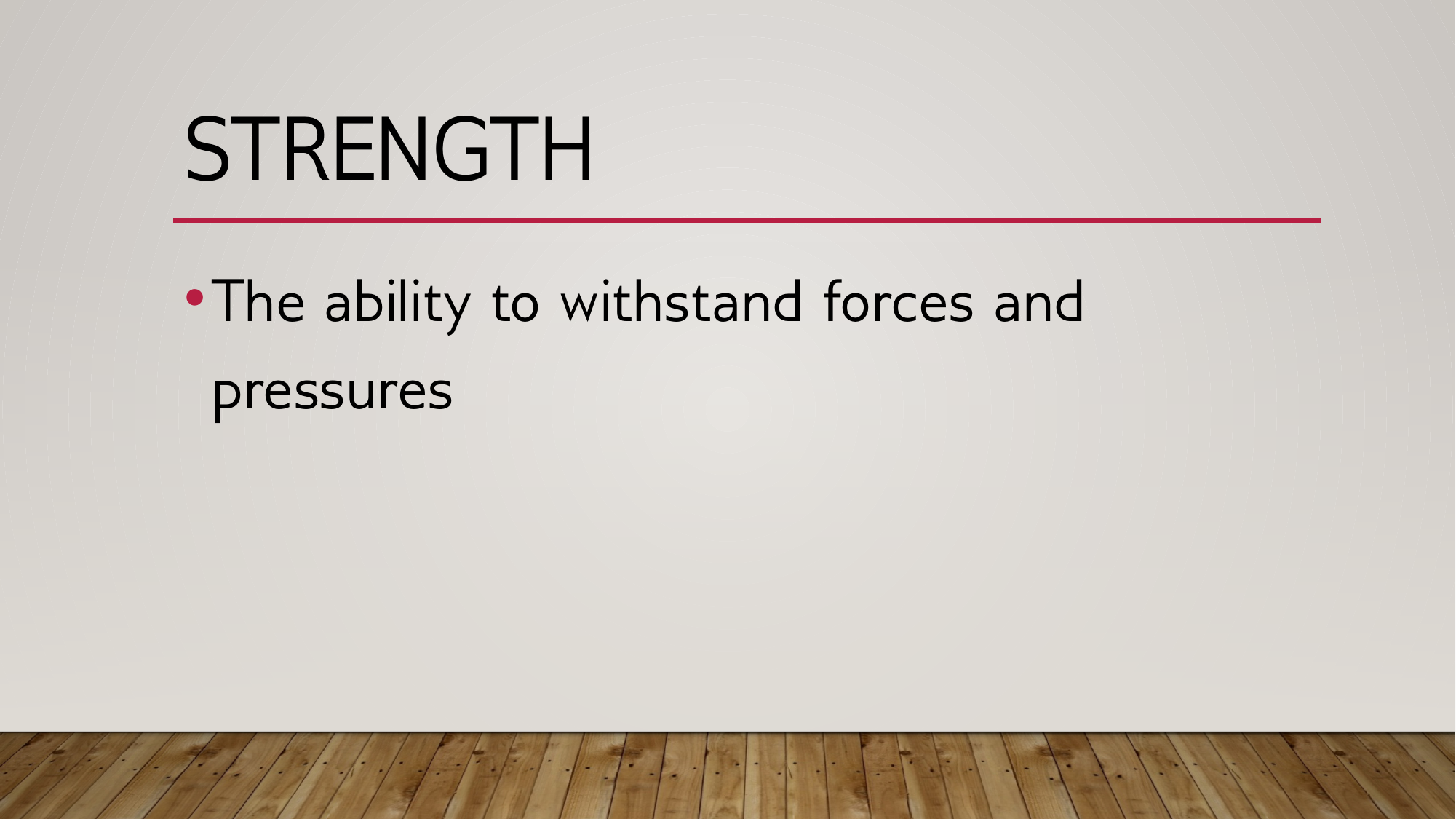

# Strength
The ability to withstand forces and pressures